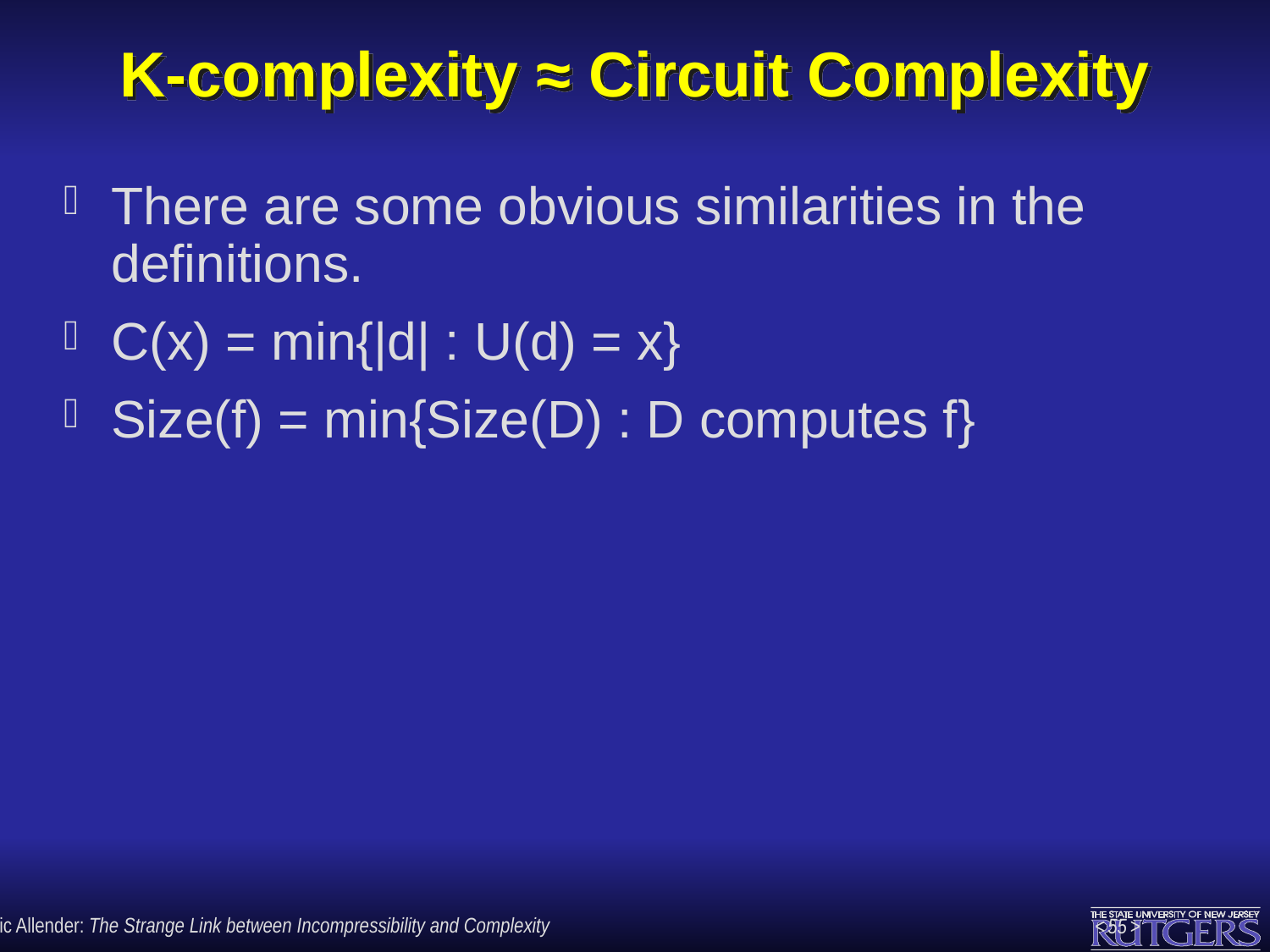

# K-complexity ≈ Circuit Complexity
There are some obvious similarities in the definitions.
C(x) = min{|d| : U(d) = x}
Size(f) = min{Size(D) : D computes f}